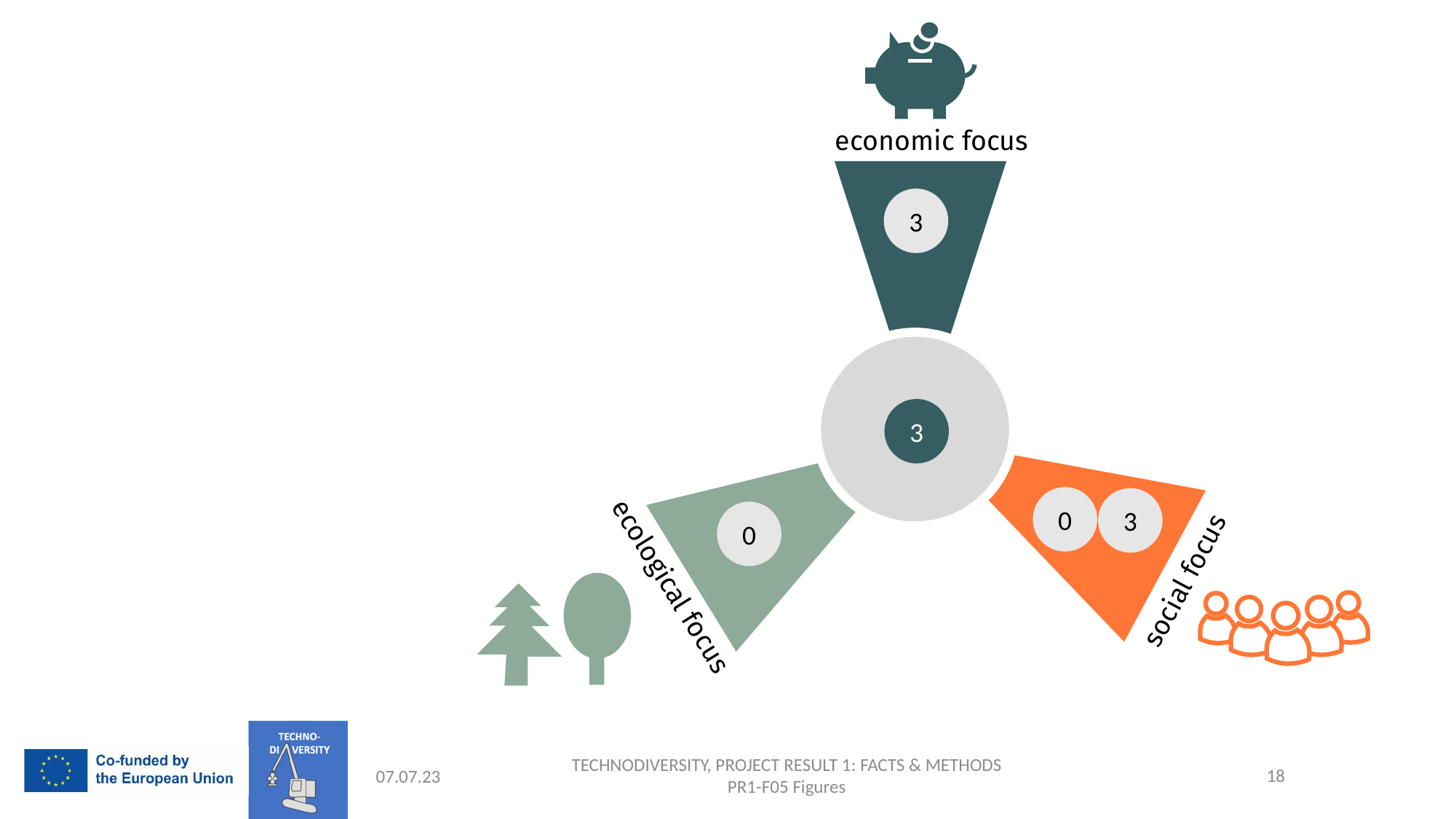

economic focus

3
3
0
3
0

social focus
ecological focus